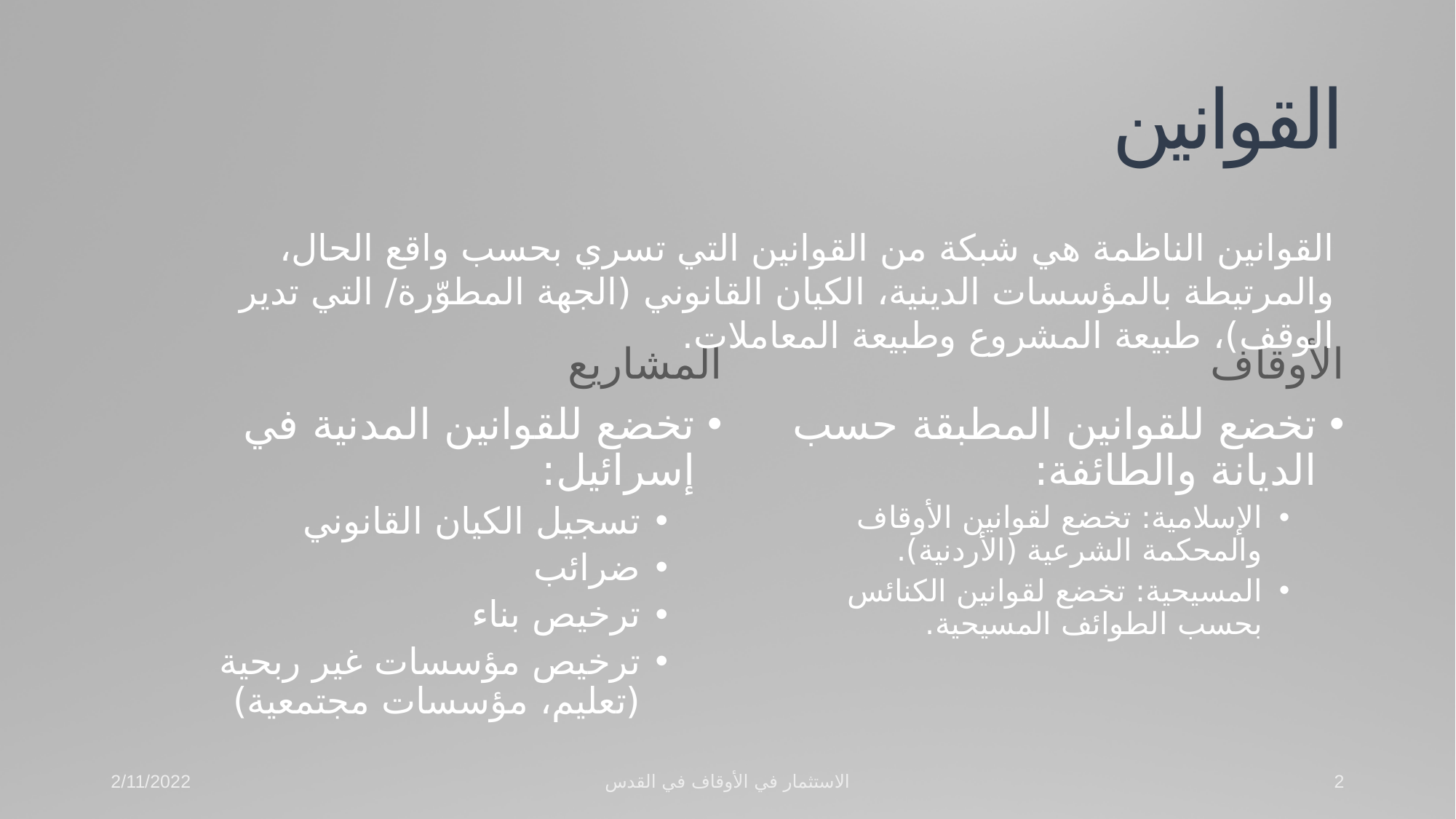

# القوانين
القوانين الناظمة هي شبكة من القوانين التي تسري بحسب واقع الحال، والمرتيطة بالمؤسسات الدينية، الكيان القانوني (الجهة المطوّرة/ التي تدير الوقف)، طبيعة المشروع وطبيعة المعاملات.
المشاريع
تخضع للقوانين المدنية في إسرائيل:
تسجيل الكيان القانوني
ضرائب
ترخيص بناء
ترخيص مؤسسات غير ربحية (تعليم، مؤسسات مجتمعية)

الأوقاف
تخضع للقوانين المطبقة حسب الديانة والطائفة:
الإسلامية: تخضع لقوانين الأوقاف والمحكمة الشرعية (الأردنية).
المسيحية: تخضع لقوانين الكنائس بحسب الطوائف المسيحية.

2/11/2022
الاستثمار في الأوقاف في القدس
2